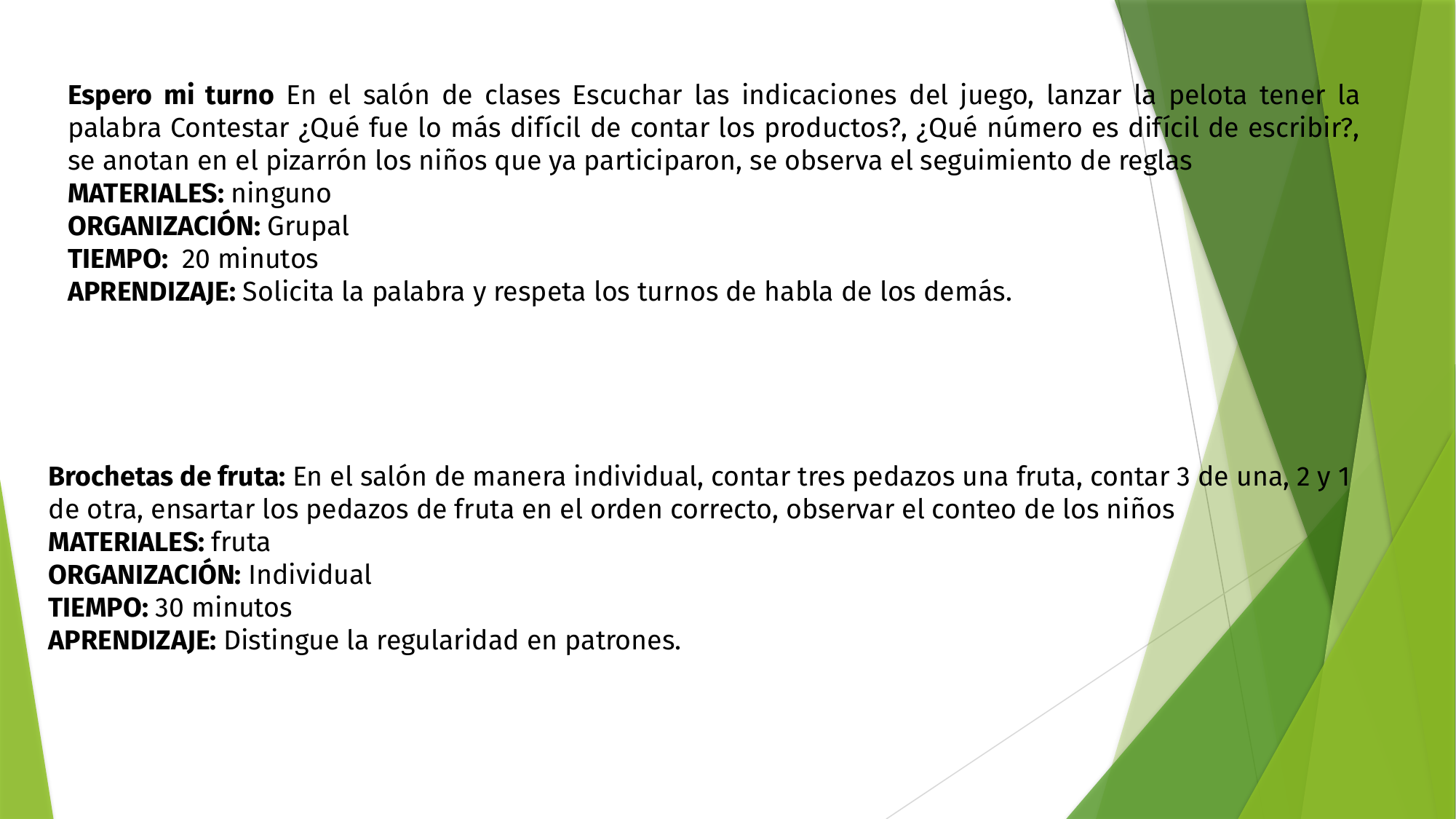

Espero mi turno En el salón de clases Escuchar las indicaciones del juego, lanzar la pelota tener la palabra Contestar ¿Qué fue lo más difícil de contar los productos?, ¿Qué número es difícil de escribir?, se anotan en el pizarrón los niños que ya participaron, se observa el seguimiento de reglas
MATERIALES: ninguno
ORGANIZACIÓN: Grupal
TIEMPO:  20 minutos
APRENDIZAJE: Solicita la palabra y respeta los turnos de habla de los demás.

Brochetas de fruta: En el salón de manera individual, contar tres pedazos una fruta, contar 3 de una, 2 y 1 de otra, ensartar los pedazos de fruta en el orden correcto, observar el conteo de los niños
MATERIALES: fruta
ORGANIZACIÓN: Individual
TIEMPO: 30 minutos
APRENDIZAJE: Distingue la regularidad en patrones.